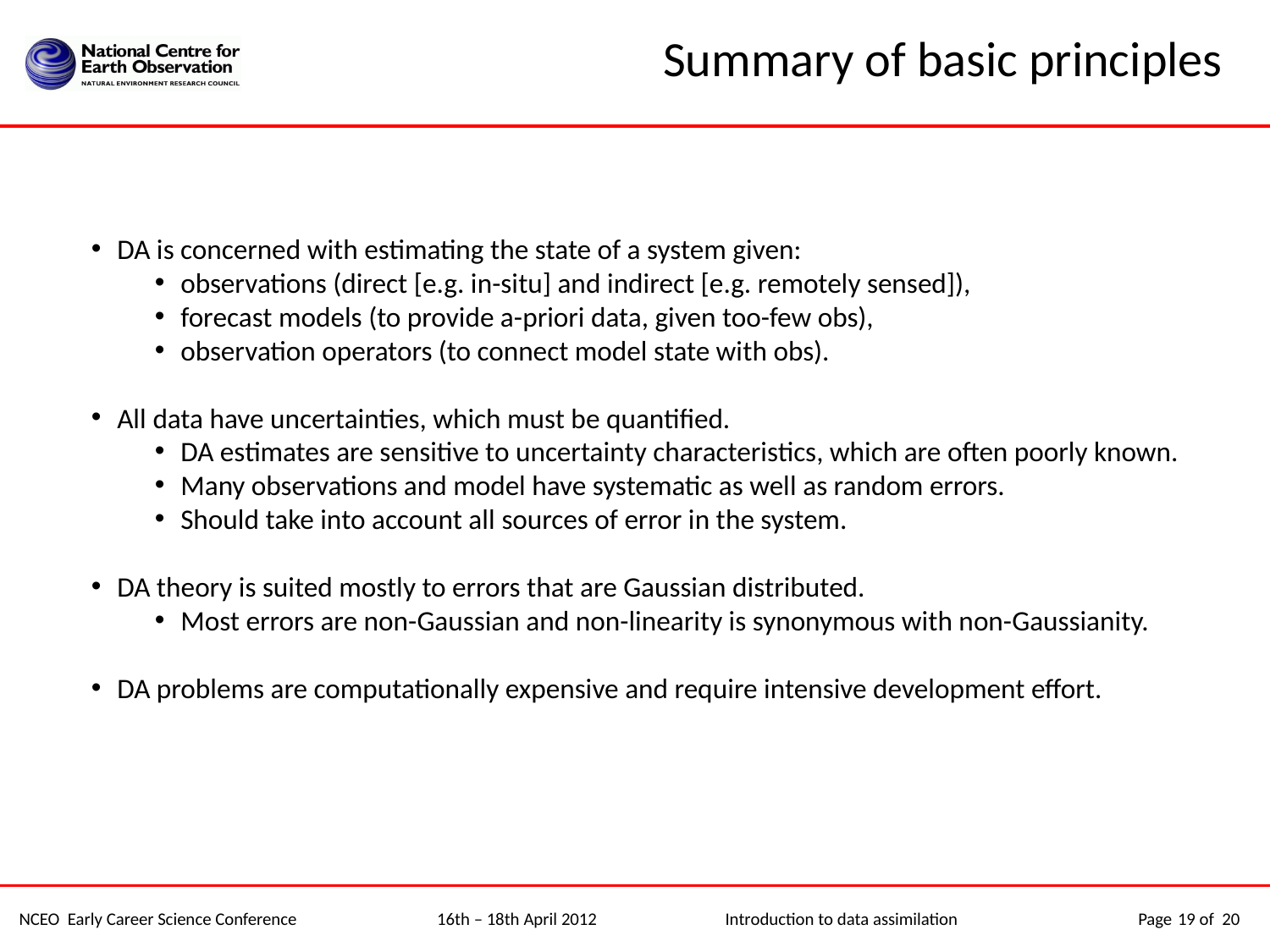

# Summary of basic principles
DA is concerned with estimating the state of a system given:
observations (direct [e.g. in-situ] and indirect [e.g. remotely sensed]),
forecast models (to provide a-priori data, given too-few obs),
observation operators (to connect model state with obs).

All data have uncertainties, which must be quantified.
DA estimates are sensitive to uncertainty characteristics, which are often poorly known.
Many observations and model have systematic as well as random errors.
Should take into account all sources of error in the system.

DA theory is suited mostly to errors that are Gaussian distributed.
Most errors are non-Gaussian and non-linearity is synonymous with non-Gaussianity.

DA problems are computationally expensive and require intensive development effort.